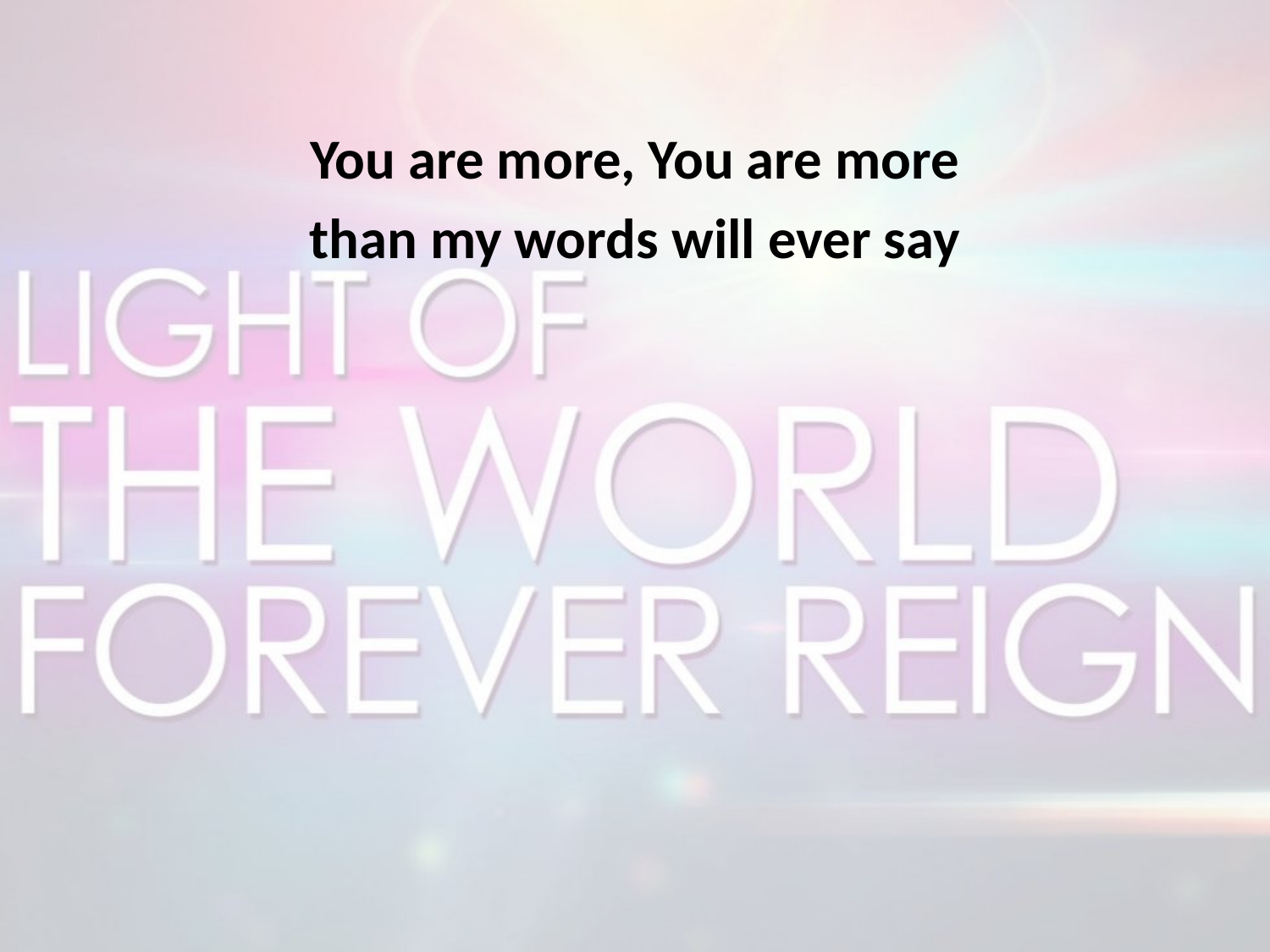

You are more, You are more
than my words will ever say